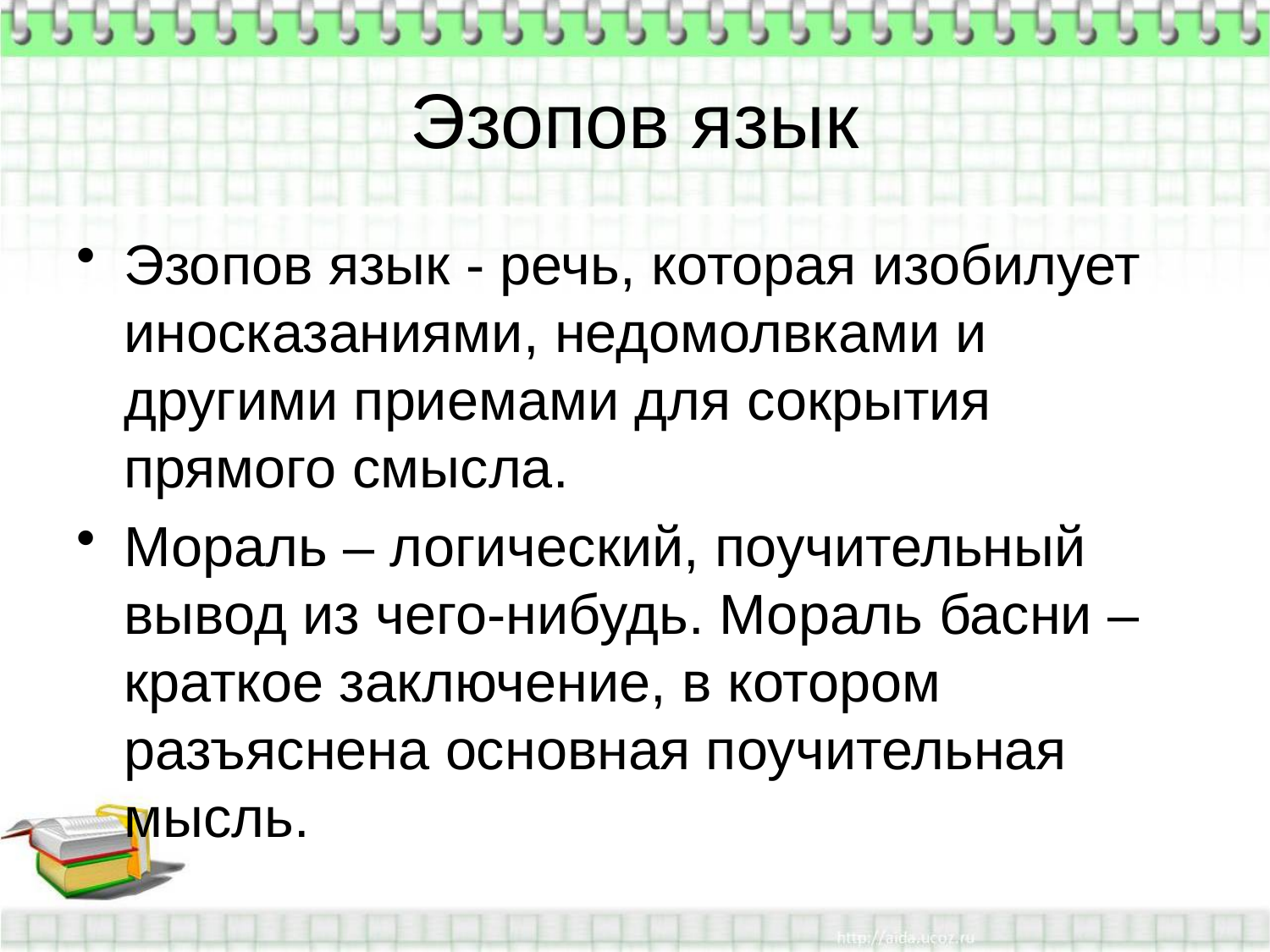

# Эзопов язык
Эзопов язык - речь, которая изобилует иносказаниями, недомолвками и другими приемами для сокрытия прямого смысла.
Мораль – логический, поучительный вывод из чего-нибудь. Мораль басни – краткое заключение, в котором разъяснена основная поучительная мысль.